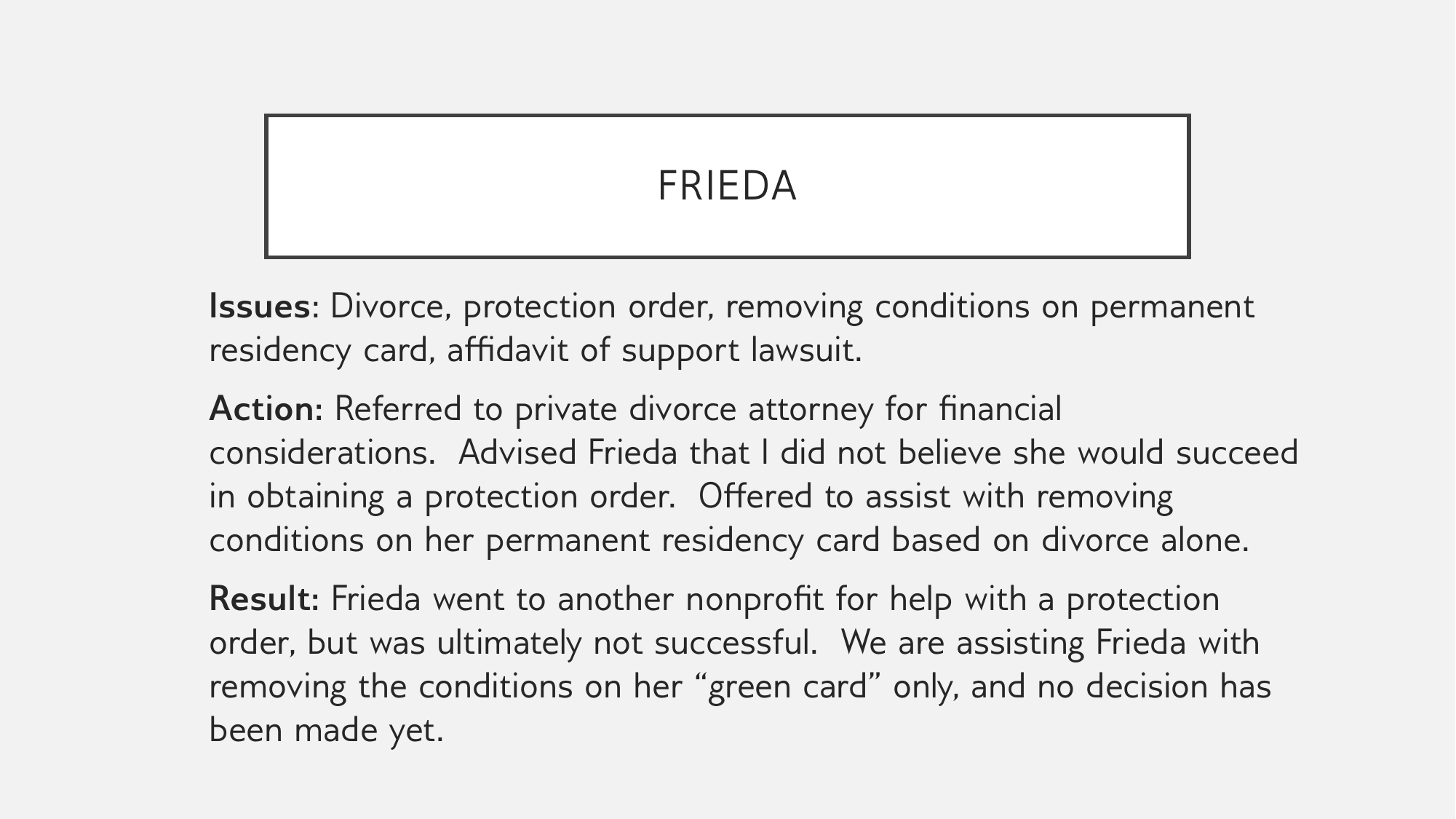

# FRIEDA
Issues: Divorce, protection order, removing conditions on permanent residency card, affidavit of support lawsuit.
Action: Referred to private divorce attorney for financial considerations.  Advised Frieda that I did not believe she would succeed in obtaining a protection order.  Offered to assist with removing conditions on her permanent residency card based on divorce alone.
Result: Frieda went to another nonprofit for help with a protection order, but was ultimately not successful.  We are assisting Frieda with removing the conditions on her “green card” only, and no decision has been made yet.